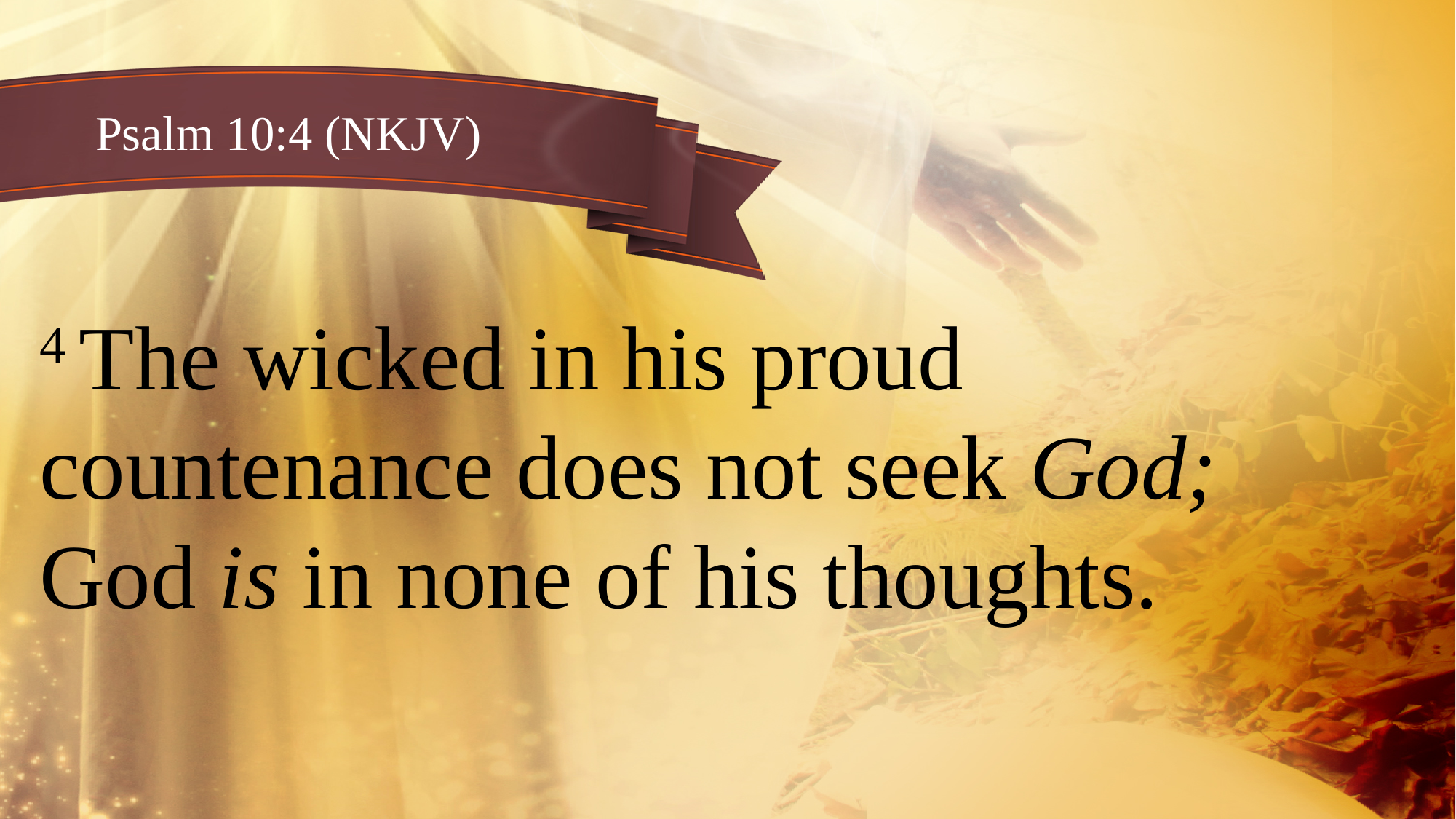

Psalm 10:4 (NKJV)
4 The wicked in his proud countenance does not seek God;
God is in none of his thoughts.